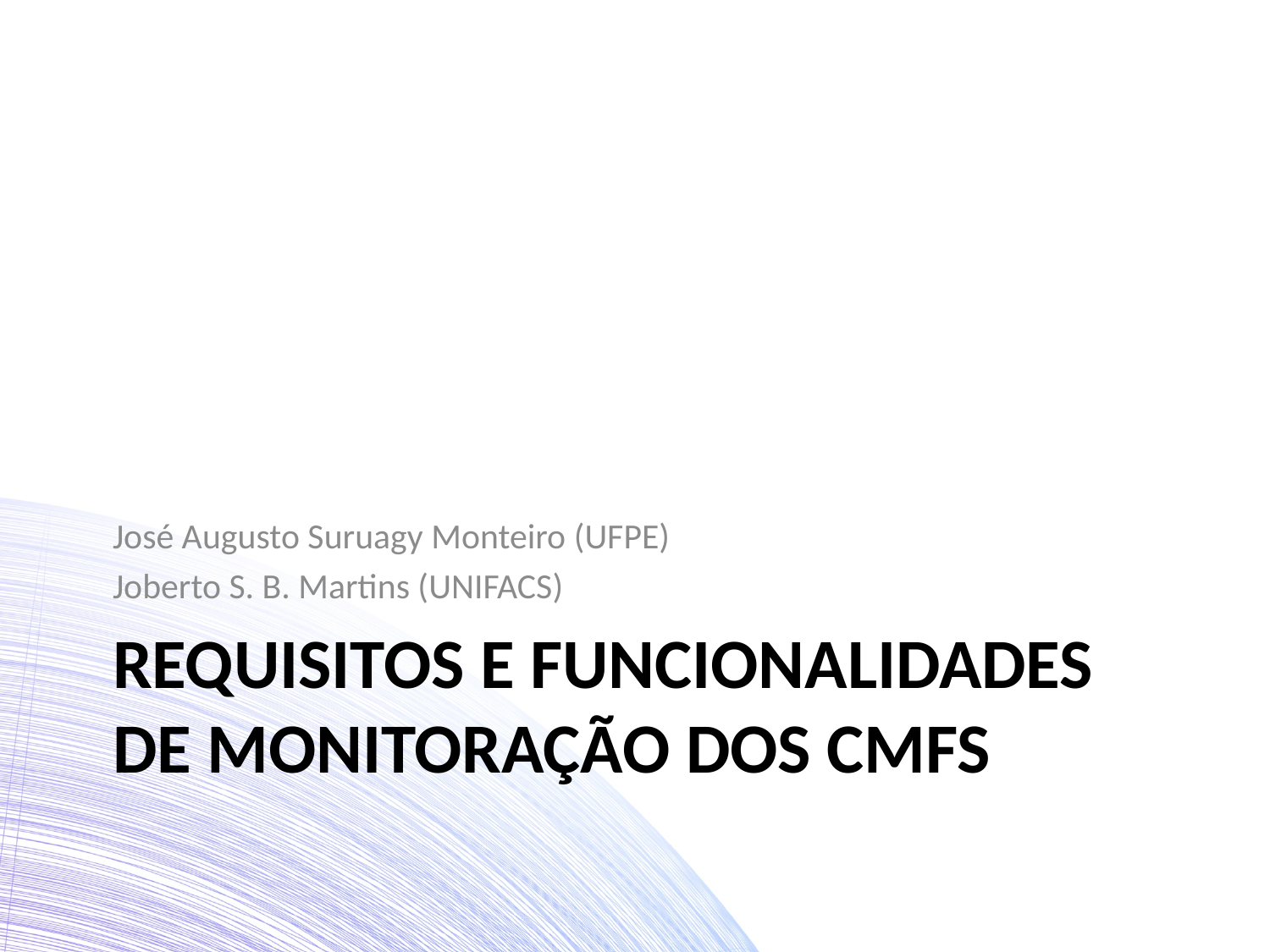

José Augusto Suruagy Monteiro (UFPE)
Joberto S. B. Martins (UNIFACS)
# Requisitos e Funcionalidades de Monitoração dos CMFs